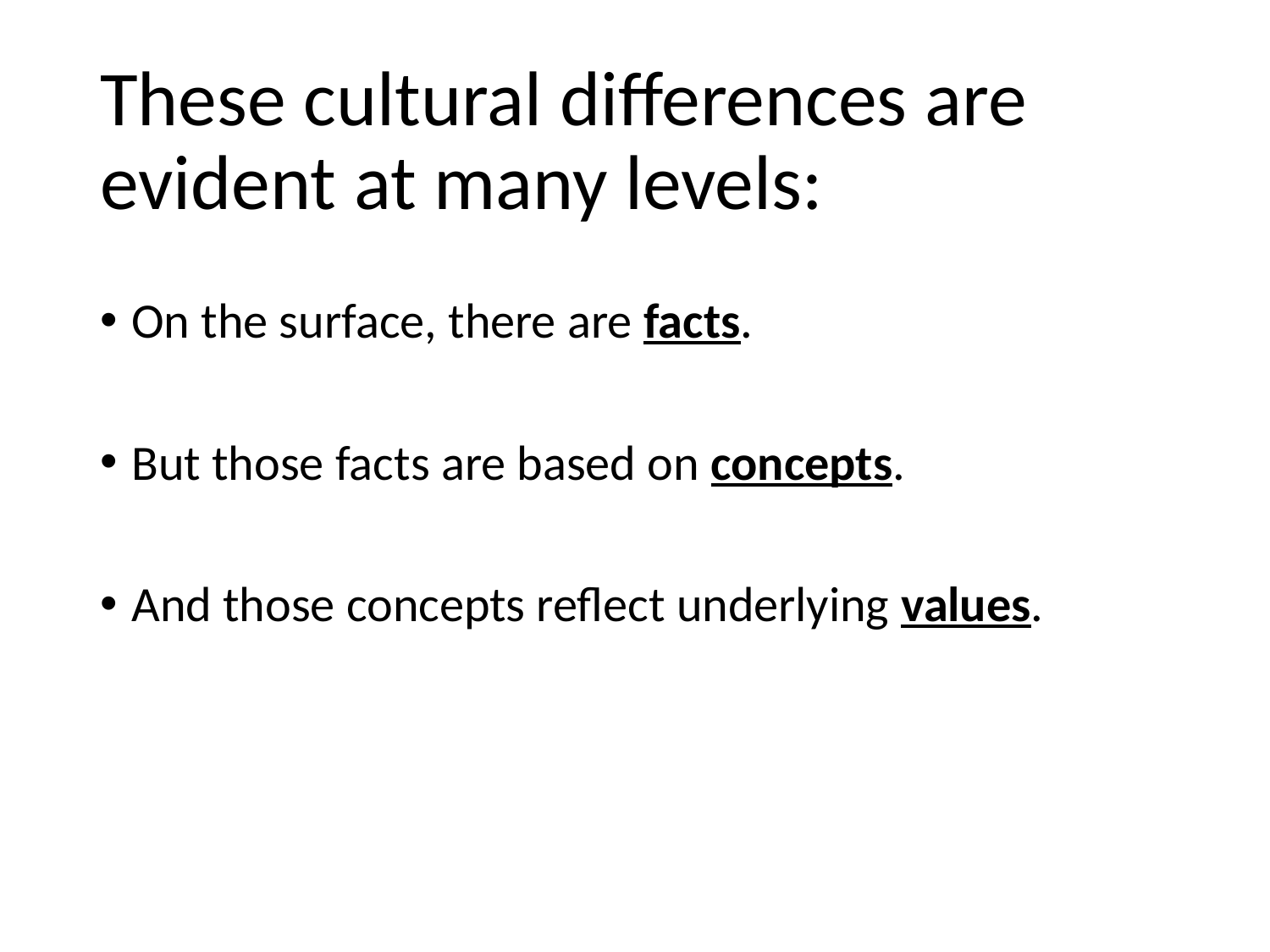

# These cultural differences are evident at many levels:
On the surface, there are facts.

But those facts are based on concepts.

And those concepts reflect underlying values.